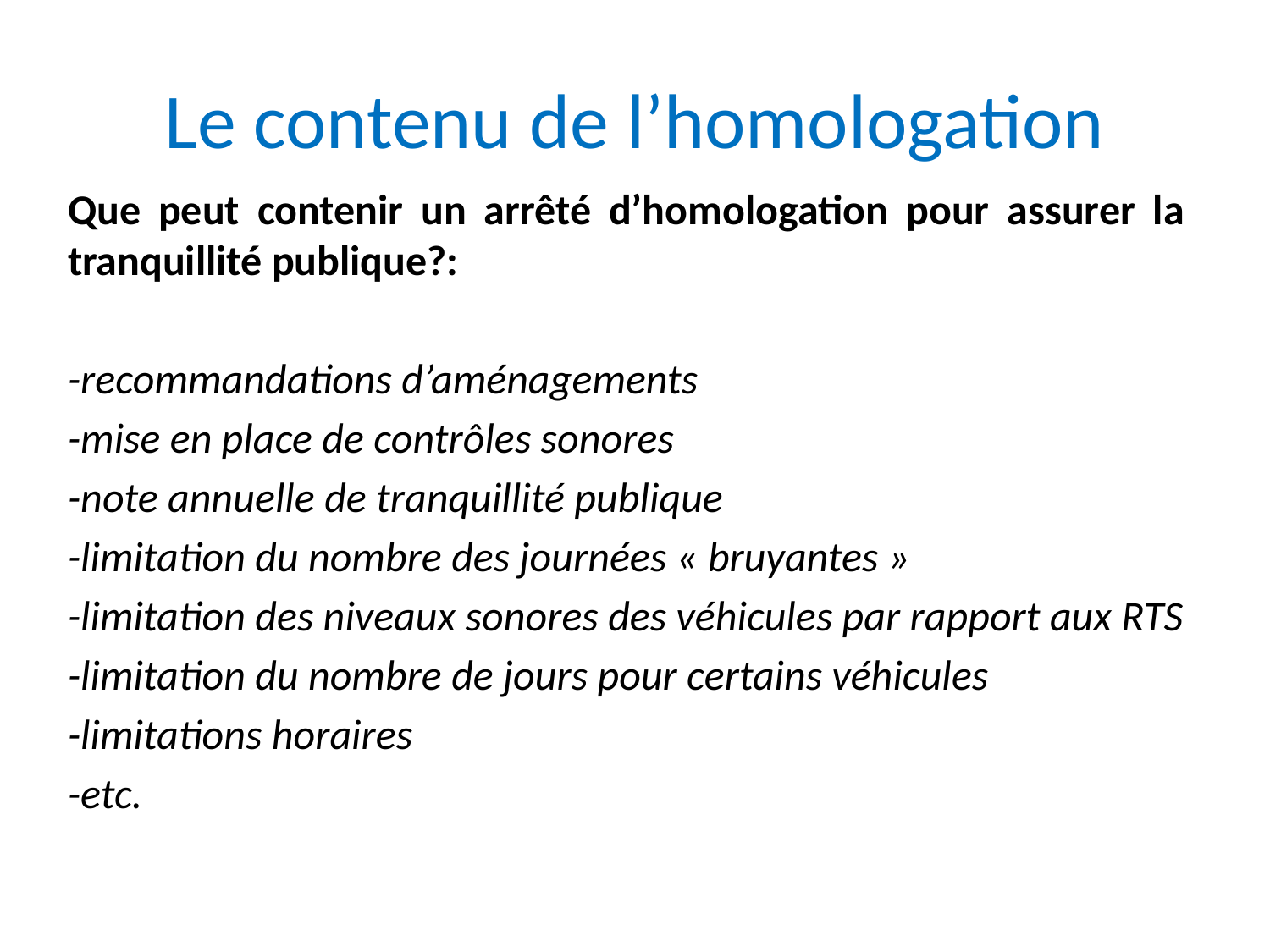

# Le contenu de l’homologation
Que peut contenir un arrêté d’homologation pour assurer la tranquillité publique?:

-recommandations d’aménagements
-mise en place de contrôles sonores
-note annuelle de tranquillité publique
-limitation du nombre des journées « bruyantes »
-limitation des niveaux sonores des véhicules par rapport aux RTS
-limitation du nombre de jours pour certains véhicules
-limitations horaires
-etc.